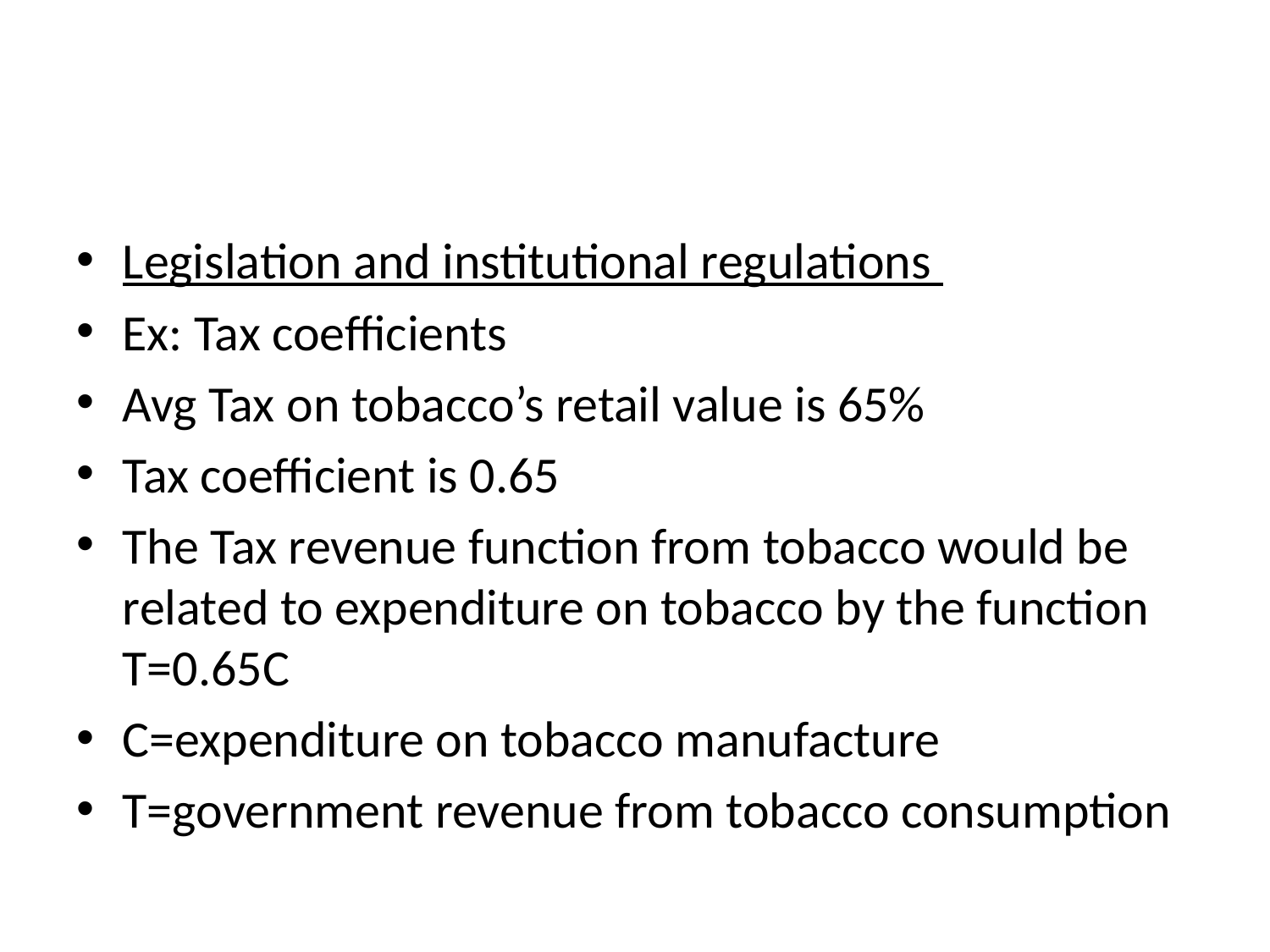

#
Legislation and institutional regulations
Ex: Tax coefficients
Avg Tax on tobacco’s retail value is 65%
Tax coefficient is 0.65
The Tax revenue function from tobacco would be related to expenditure on tobacco by the function T=0.65C
C=expenditure on tobacco manufacture
T=government revenue from tobacco consumption